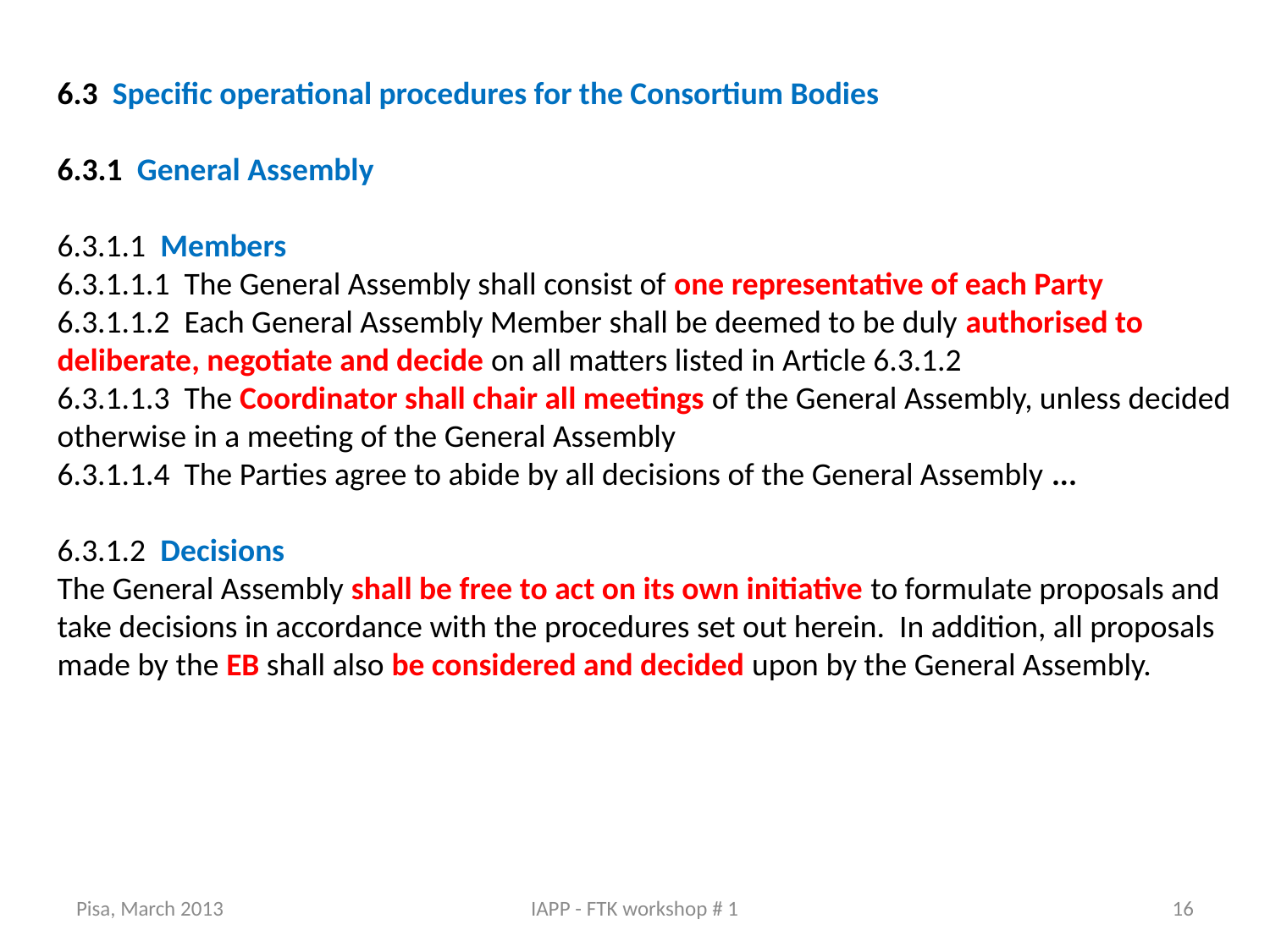

6.3  Specific operational procedures for the Consortium Bodies

6.3.1  General Assembly

6.3.1.1  Members
6.3.1.1.1  The General Assembly shall consist of one representative of each Party
6.3.1.1.2  Each General Assembly Member shall be deemed to be duly authorised to deliberate, negotiate and decide on all matters listed in Article 6.3.1.2
6.3.1.1.3  The Coordinator shall chair all meetings of the General Assembly, unless decided otherwise in a meeting of the General Assembly
6.3.1.1.4  The Parties agree to abide by all decisions of the General Assembly ...

6.3.1.2  Decisions
The General Assembly shall be free to act on its own initiative to formulate proposals and take decisions in accordance with the procedures set out herein.  In addition, all proposals made by the EB shall also be considered and decided upon by the General Assembly.

Pisa, March 2013
IAPP - FTK workshop # 1
16